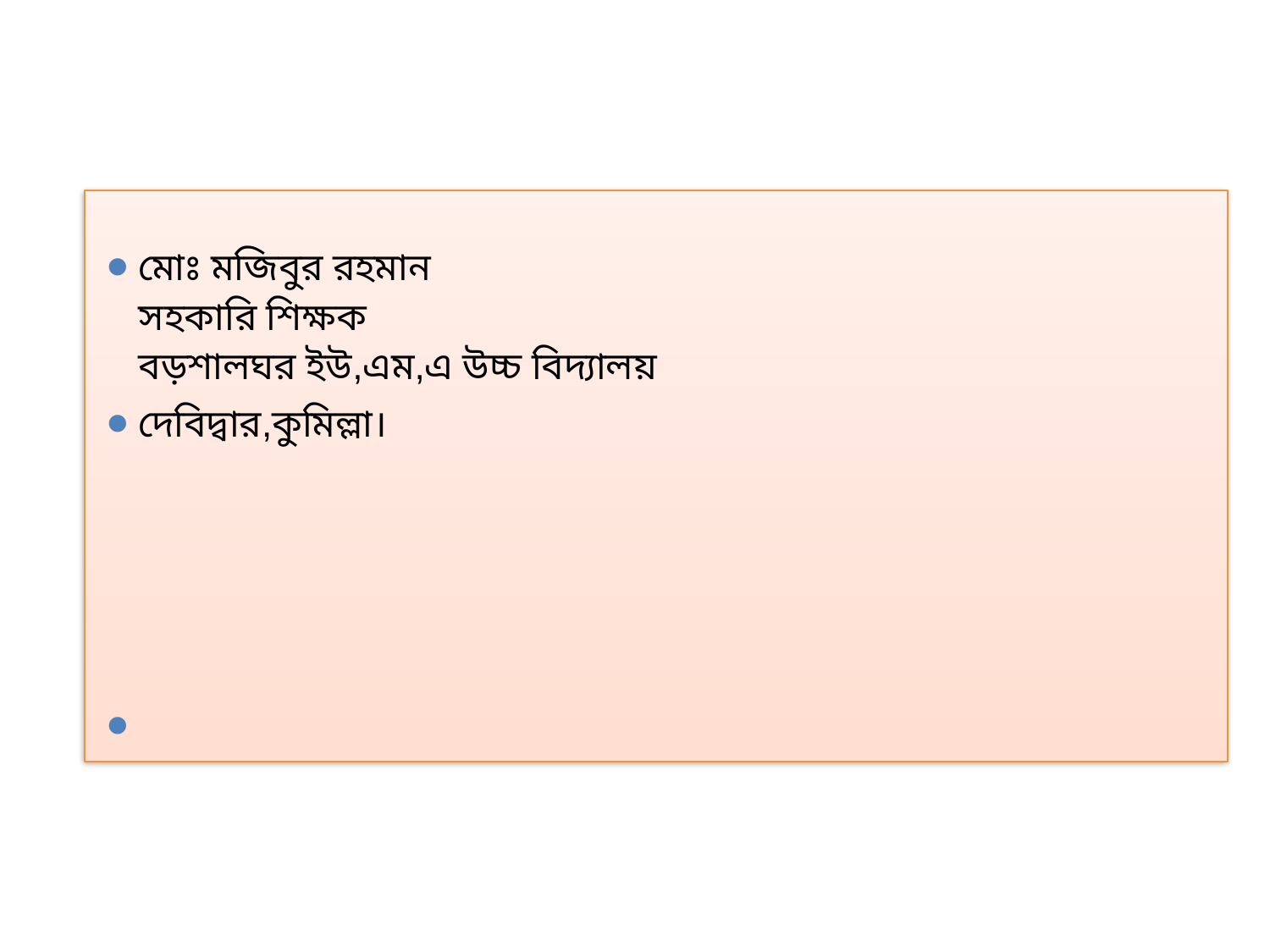

মোঃ মজিবুর রহমান
সহকারি শিক্ষক
বড়শালঘর ইউ,এম,এ উচ্চ বিদ্যালয়
দেবিদ্বার,কুমিল্লা।